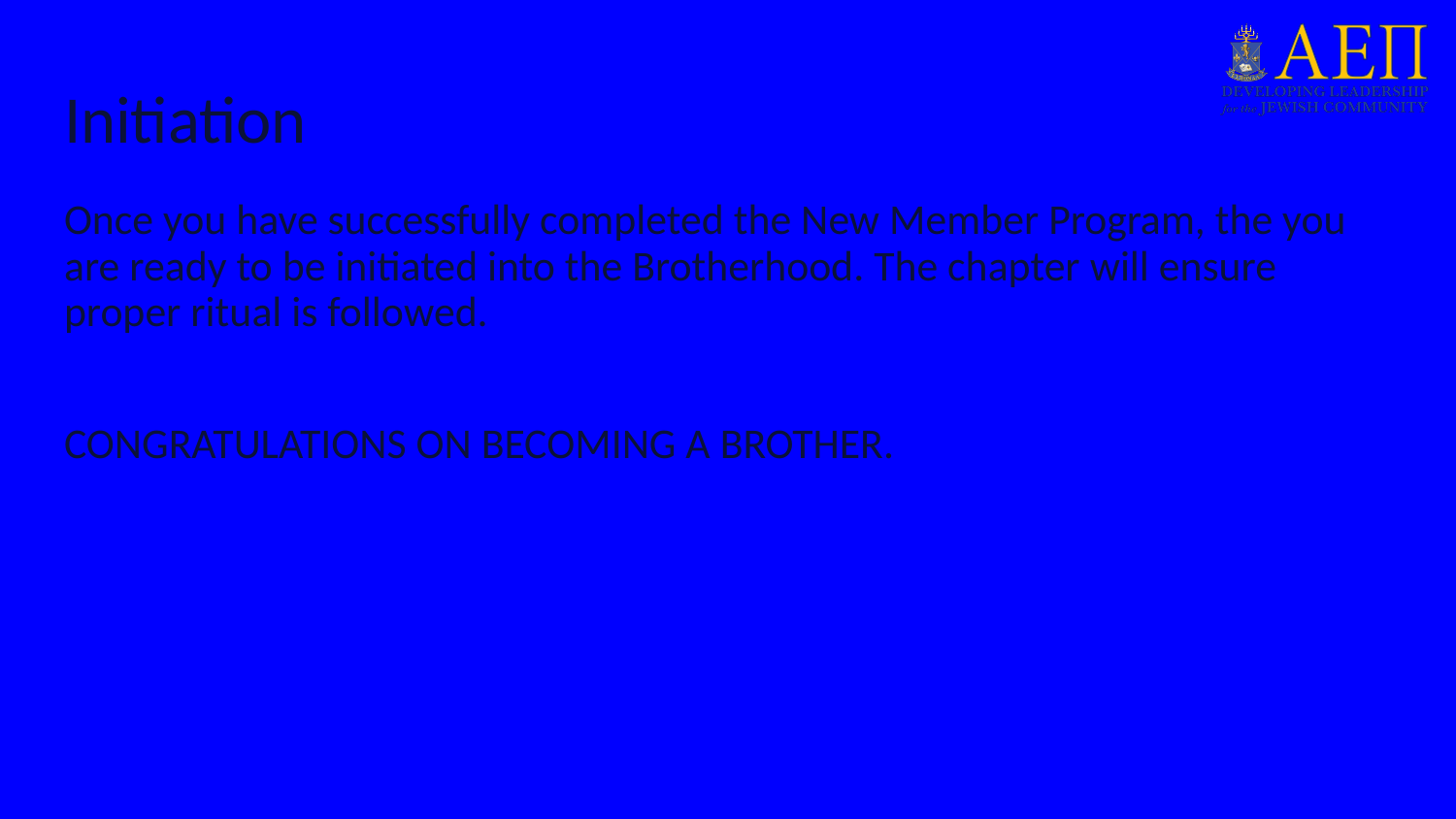

# Initiation
Once you have successfully completed the New Member Program, the you are ready to be initiated into the Brotherhood. The chapter will ensure proper ritual is followed.

CONGRATULATIONS ON BECOMING A BROTHER.